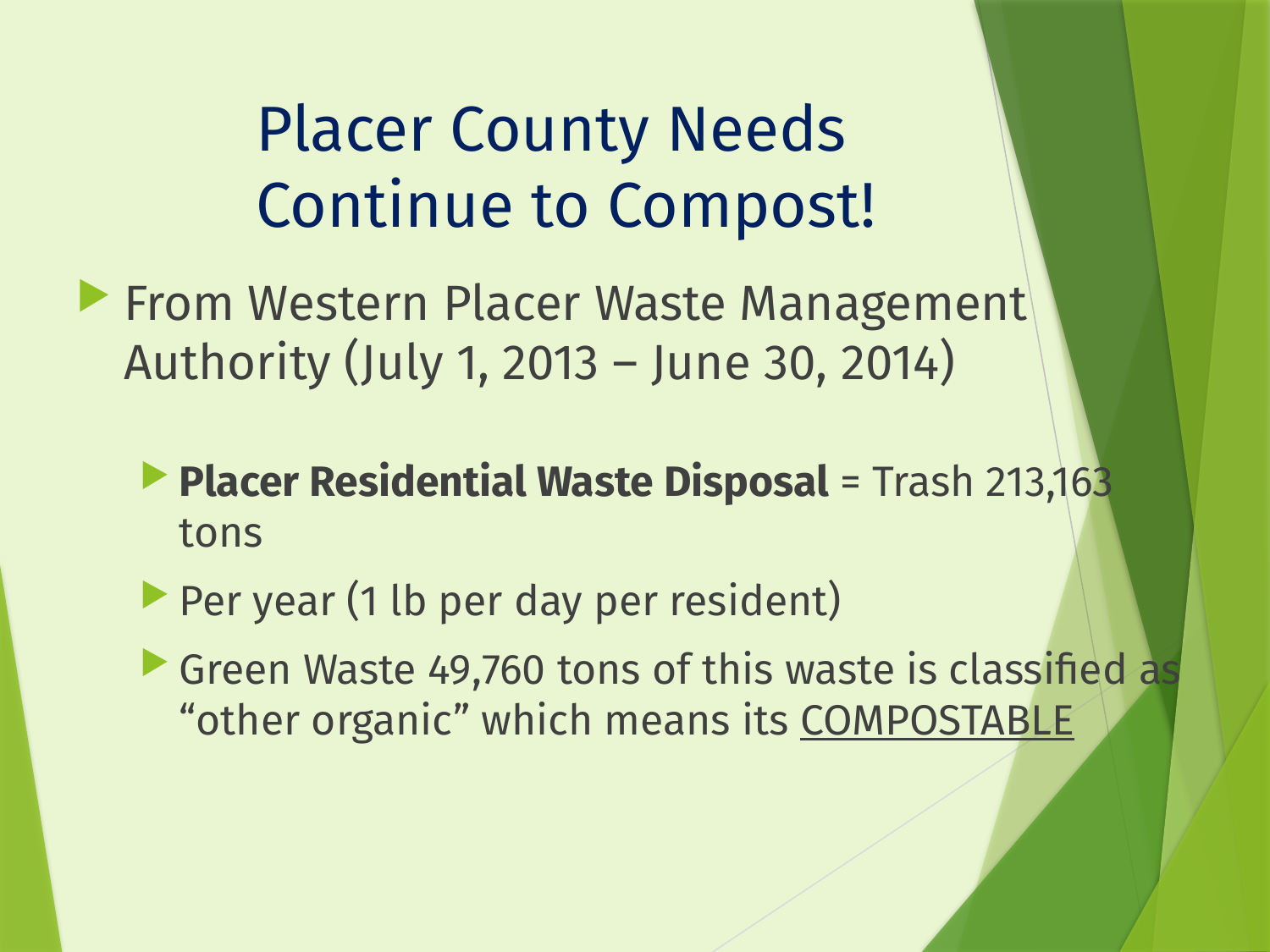

# Placer County Needs Continue to Compost!
From Western Placer Waste Management Authority (July 1, 2013 – June 30, 2014)

Placer Residential Waste Disposal = Trash 213,163 tons
Per year (1 lb per day per resident)
Green Waste 49,760 tons of this waste is classified as “other organic” which means its COMPOSTABLE